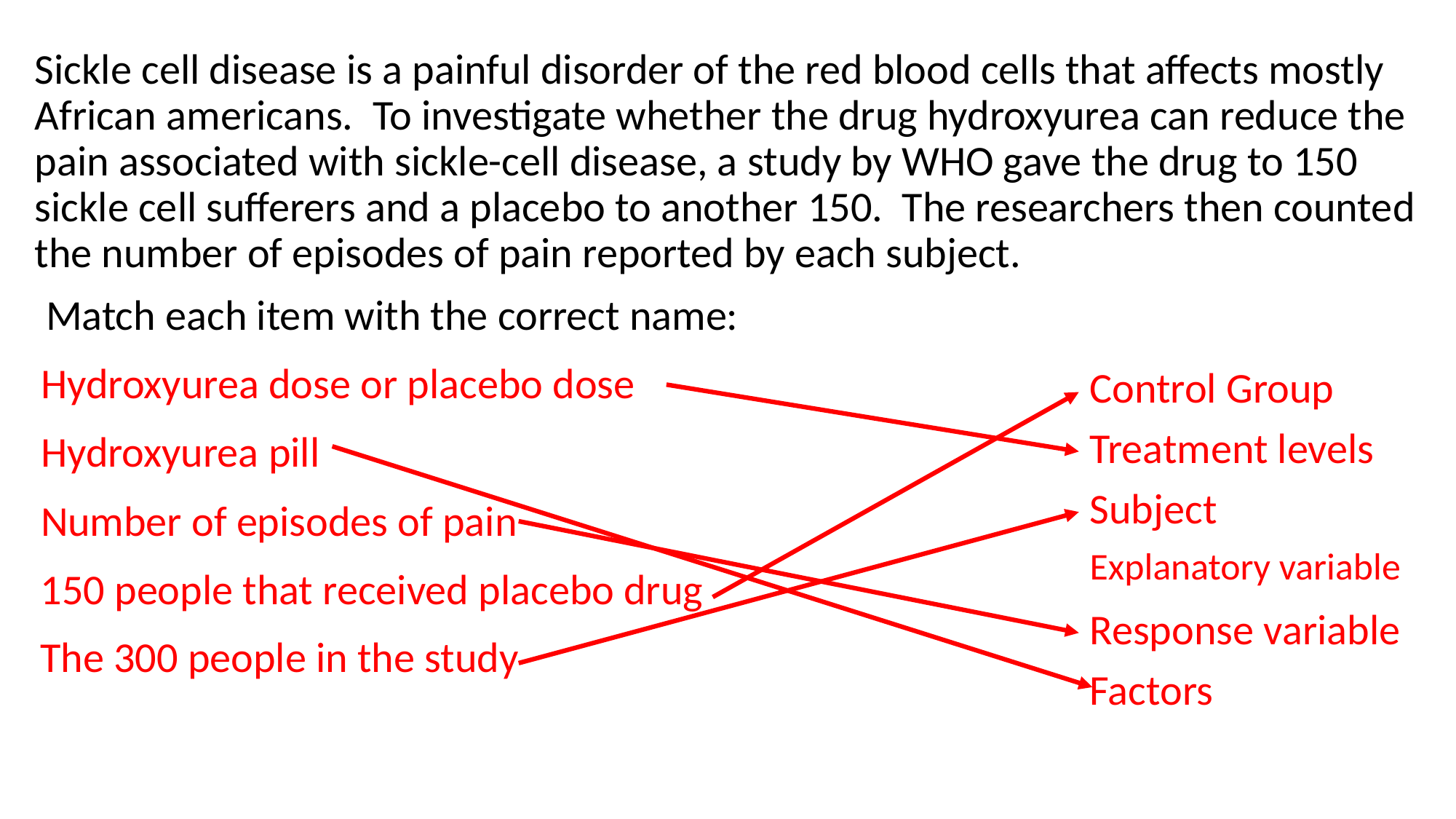

Sickle cell disease is a painful disorder of the red blood cells that affects mostly African americans.  To investigate whether the drug hydroxyurea can reduce the pain associated with sickle-cell disease, a study by WHO gave the drug to 150 sickle cell sufferers and a placebo to another 150.  The researchers then counted the number of episodes of pain reported by each subject.
Match each item with the correct name:
Hydroxyurea dose or placebo dose
Control Group
Treatment levels
Hydroxyurea pill
Subject
Number of episodes of pain
Explanatory variable
150 people that received placebo drug
Response variable
The 300 people in the study
Factors